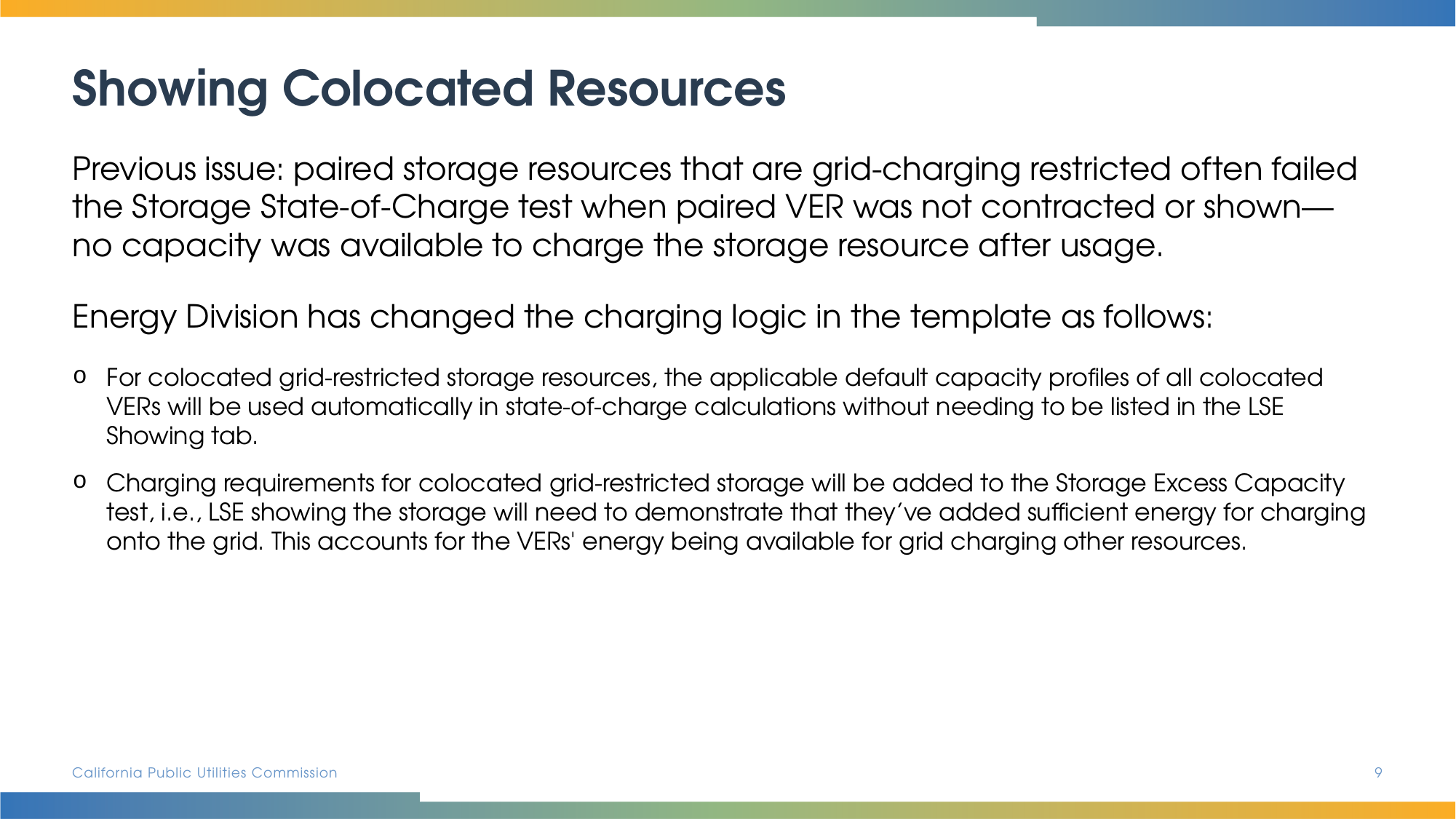

# Showing Colocated Resources
Previous issue: paired storage resources that are grid-charging restricted often failed the Storage State-of-Charge test when paired VER was not contracted or shown—no capacity was available to charge the storage resource after usage.
Energy Division has changed the charging logic in the template as follows:
For colocated grid-restricted storage resources, the applicable default capacity profiles of all colocated VERs will be used automatically in state-of-charge calculations without needing to be listed in the LSE Showing tab.
Charging requirements for colocated grid-restricted storage will be added to the Storage Excess Capacity test, i.e., LSE showing the storage will need to demonstrate that they’ve added sufficient energy for charging onto the grid. This accounts for the VERs' energy being available for grid charging other resources.
9